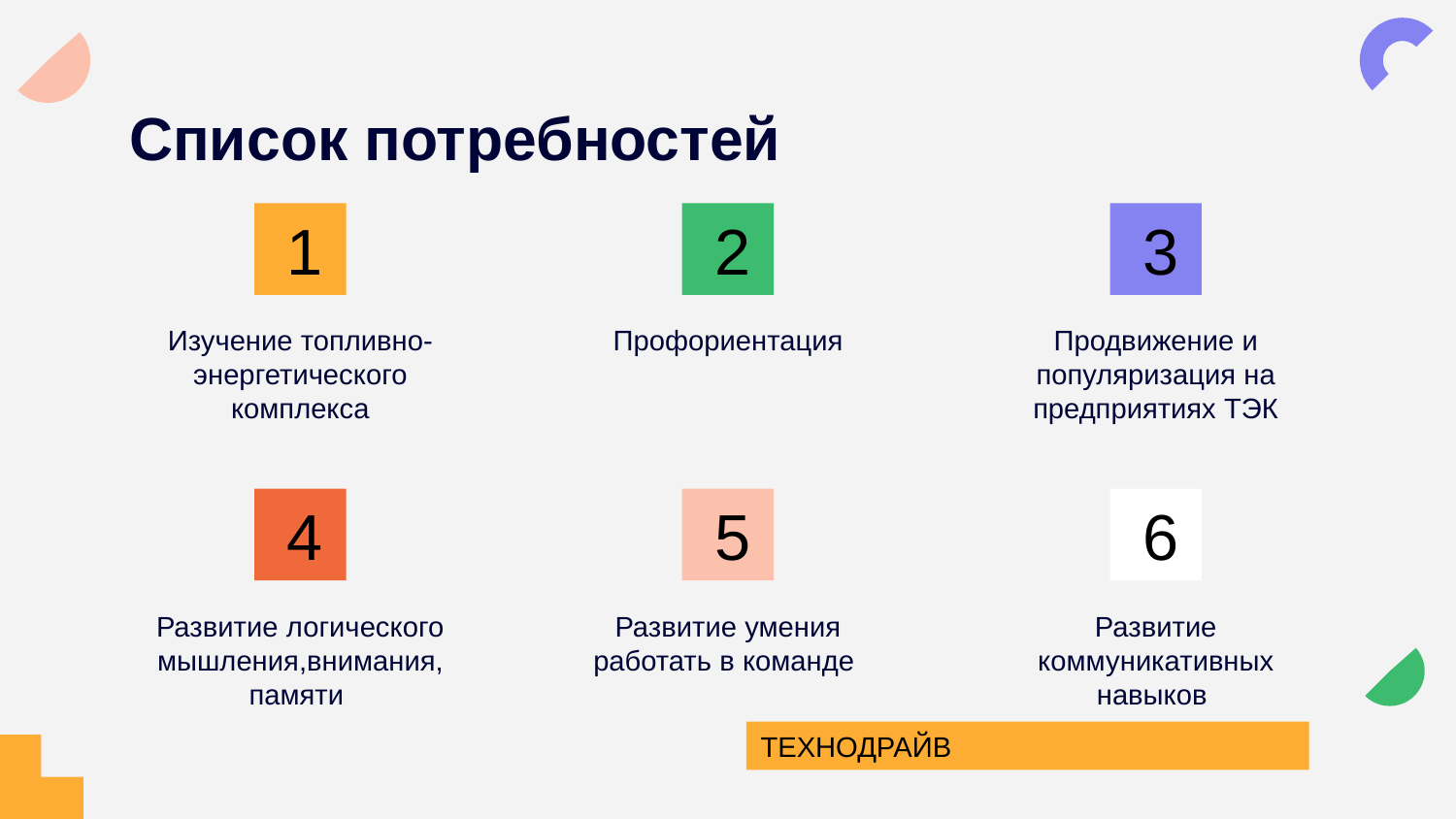

# Список потребностей
 1
 2
 3
Изучение топливно-энергетического комплекса
Профориентация
Продвижение и популяризация на предприятиях ТЭК
 4
 5
 6
Развитие логического мышления,внимания,памяти
Развитие умения работать в команде
Развитие коммуникативных навыков
ТЕХНОДРАЙВ